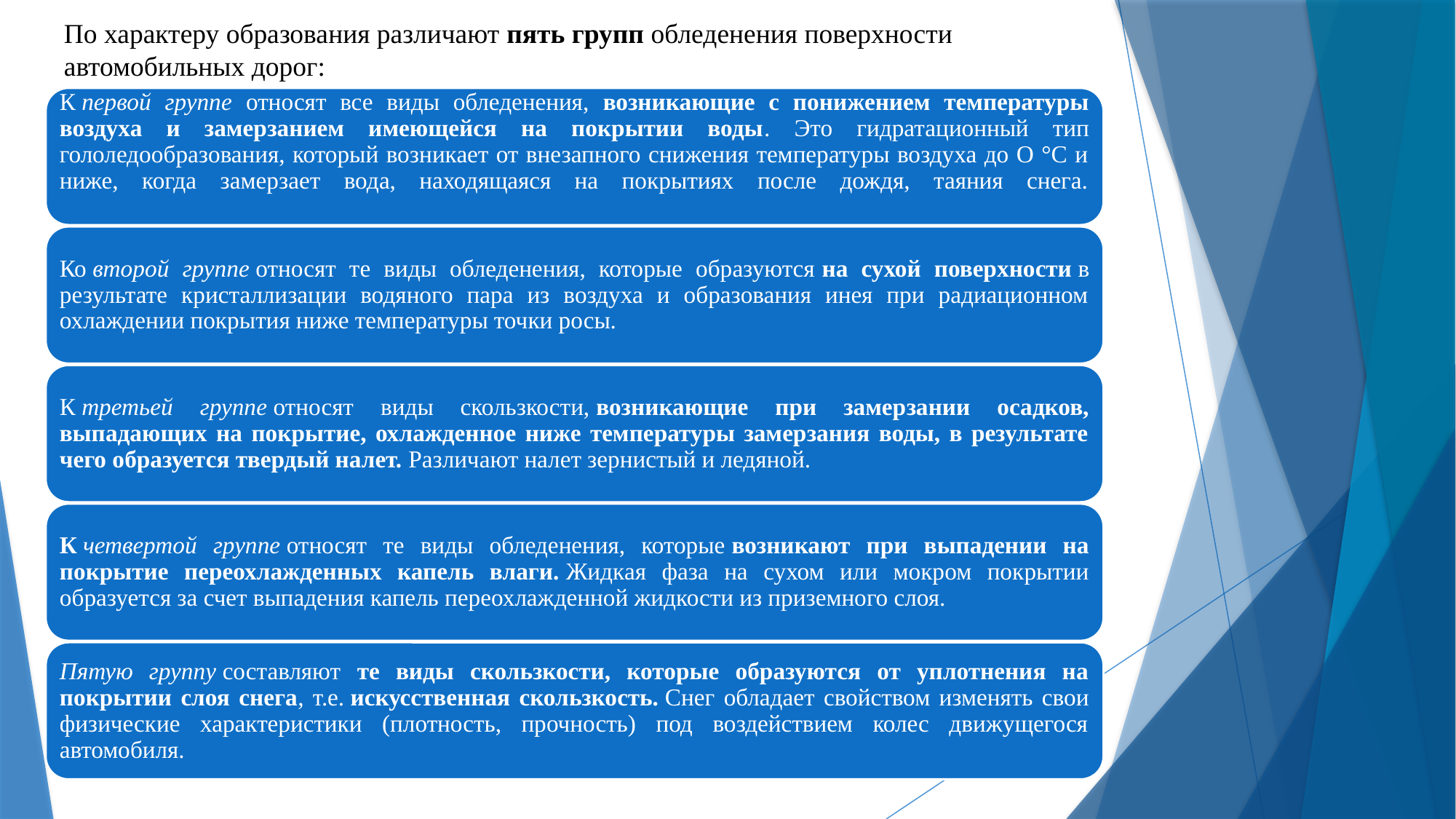

По характеру образования различают пять групп обледенения поверхности автомобильных дорог:
К первой группе относят все виды обледенения, возникающие с понижением температуры воздуха и замерзанием имеющейся на покрытии воды. Это гидратационный тип гололедообразования, который возникает от внезапного снижения температуры воздуха до О °С и ниже, когда замерзает вода, находящаяся на покрытиях после дождя, таяния снега.
Ко второй группе относят те виды обледенения, которые образуются на сухой поверхности в результате кристаллизации водяного пара из воздуха и образования инея при радиационном охлаждении покрытия ниже температуры точки росы.
К третьей группе относят виды скользкости, возникающие при замерзании осадков, выпадающих на покрытие, охлажденное ниже температуры замерзания воды, в результате чего образуется твердый налет. Различают налет зернистый и ледяной.
К четвертой группе относят те виды обледенения, которые возникают при выпадении на покрытие переохлажденных капель влаги. Жидкая фаза на сухом или мокром покрытии образуется за счет выпадения капель переохлажденной жидкости из приземного слоя.
Пятую группу составляют те виды скользкости, которые образуются от уплотнения на покрытии слоя снега, т.е. искусственная скользкость. Снег обладает свойством изменять свои физические характеристики (плотность, прочность) под воздействием колес движущегося автомобиля.